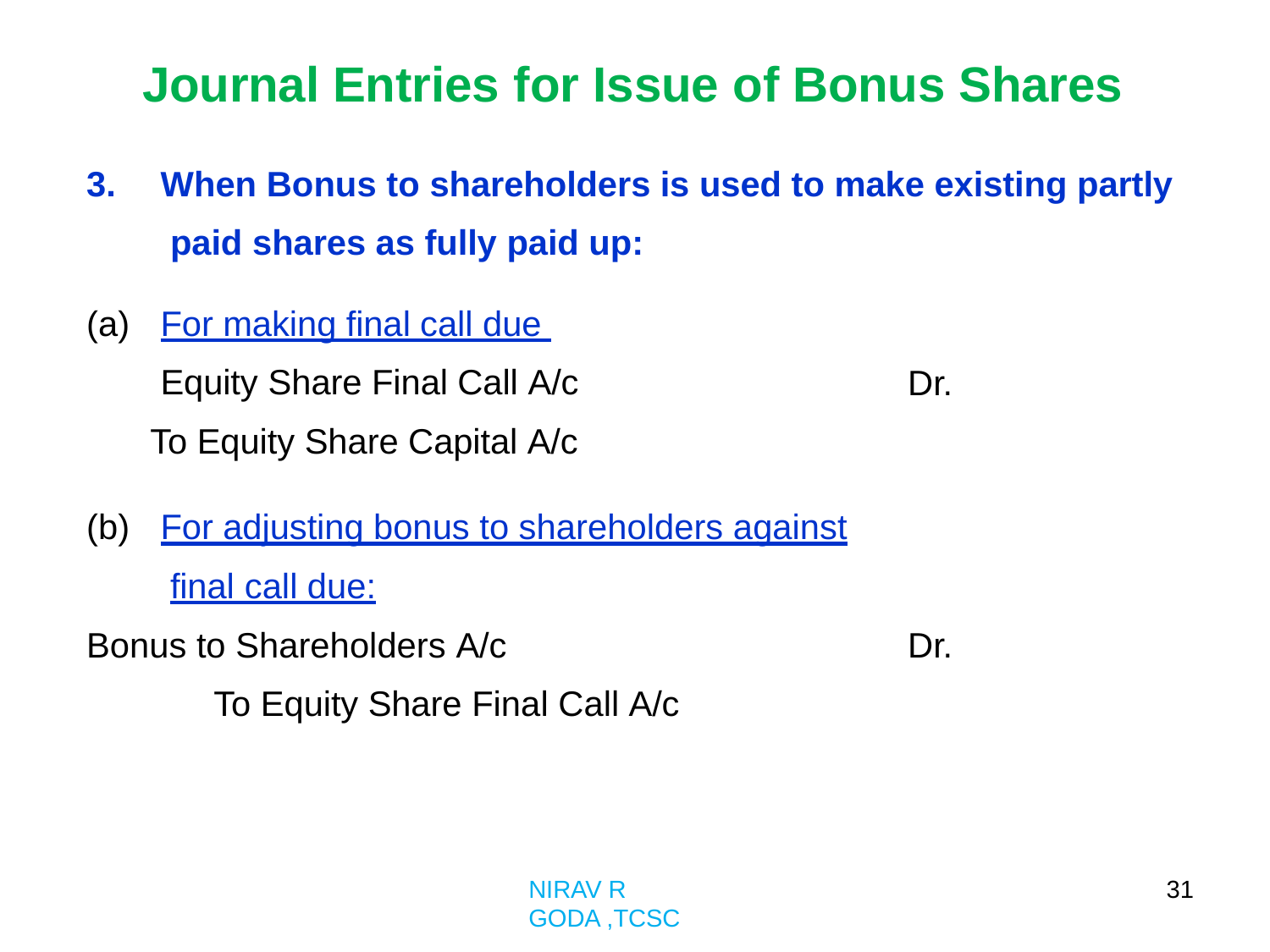

# Journal Entries for Issue of Bonus Shares
3.	When Bonus to shareholders is used to make existing partly  paid shares as fully paid up:
(a)	For making final call due  Equity Share Final Call A/c
To Equity Share Capital A/c
Dr.
(b)	For adjusting bonus to shareholders against  final call due:
Bonus to Shareholders A/c
To Equity Share Final Call A/c
Dr.
31
NIRAV R GODA ,TCSC